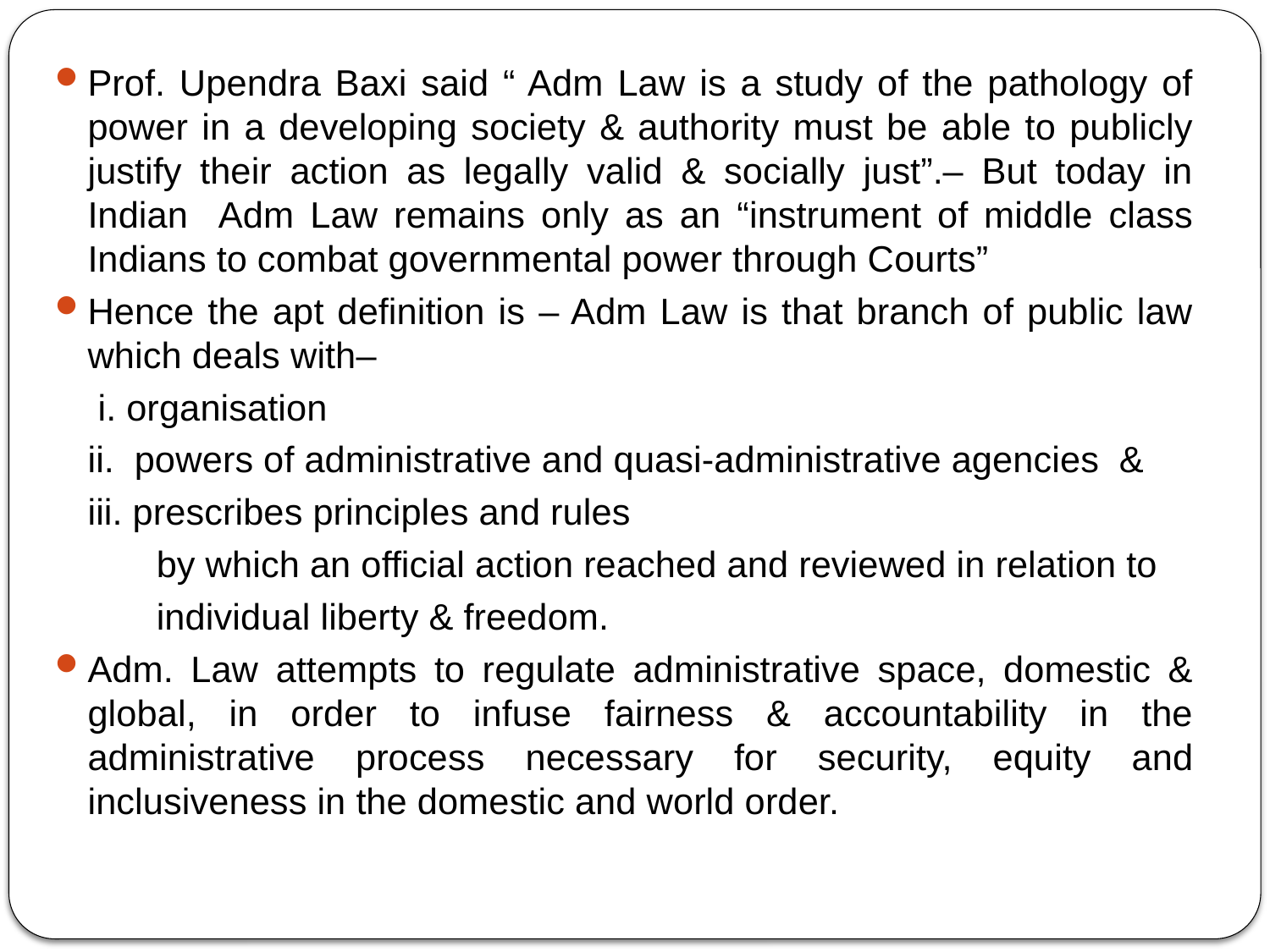

Prof. Upendra Baxi said “ Adm Law is a study of the pathology of power in a developing society & authority must be able to publicly justify their action as legally valid & socially just”.– But today in Indian  Adm Law remains only as an “instrument of middle class Indians to combat governmental power through Courts”
Hence the apt definition is – Adm Law is that branch of public law which deals with–
	 i. organisation
	ii.  powers of administrative and quasi-administrative agencies  &
	iii. prescribes principles and rules
          by which an official action reached and reviewed in relation to
          individual liberty & freedom.
Adm. Law attempts to regulate administrative space, domestic & global, in order to infuse fairness & accountability in the administrative process necessary for security, equity and inclusiveness in the domestic and world order.